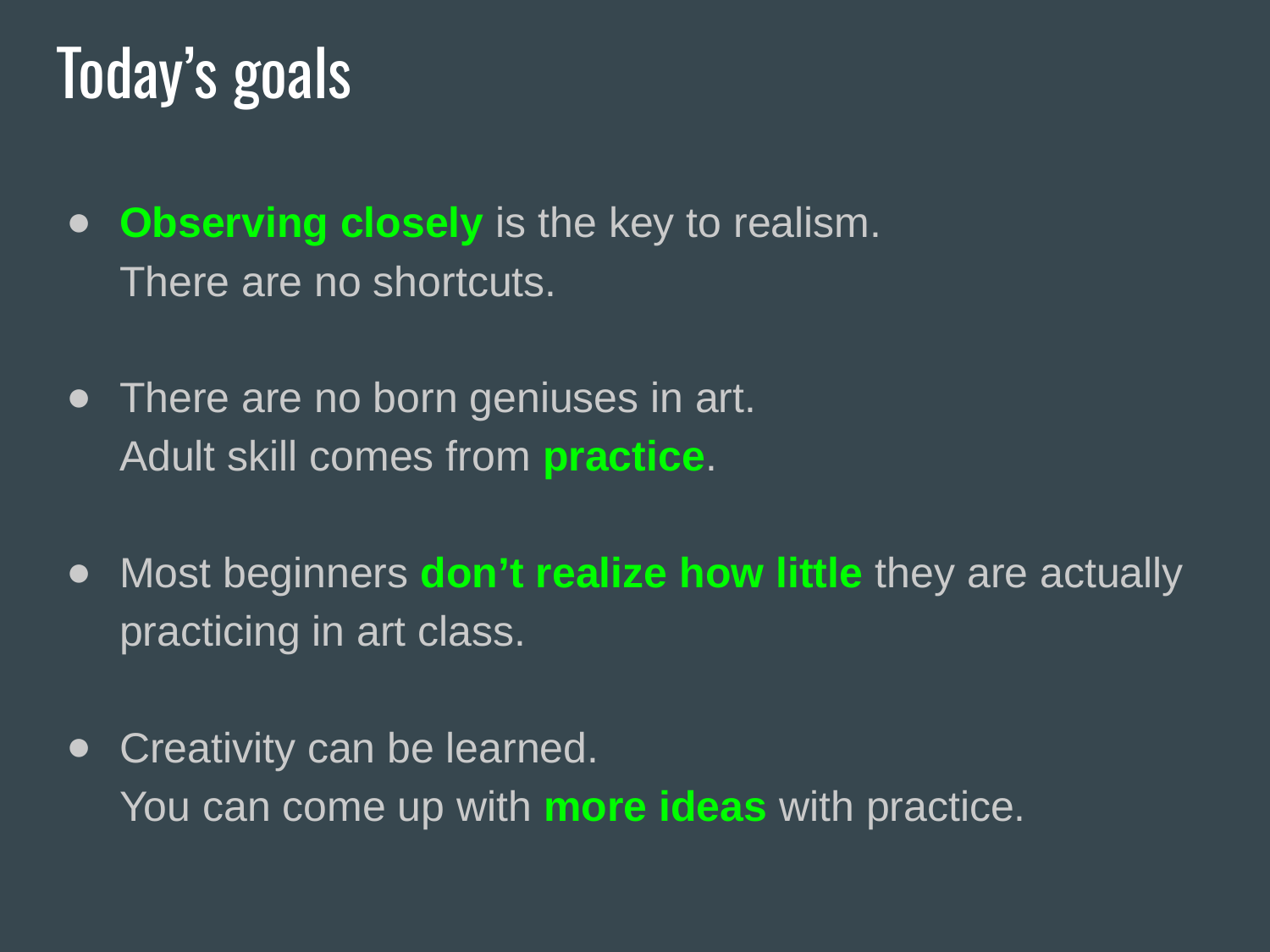

Today’s goals

Observing closely is the key to realism.
There are no shortcuts.
There are no born geniuses in art.
Adult skill comes from practice.
Most beginners don’t realize how little they are actually practicing in art class.
Creativity can be learned.
You can come up with more ideas with practice.